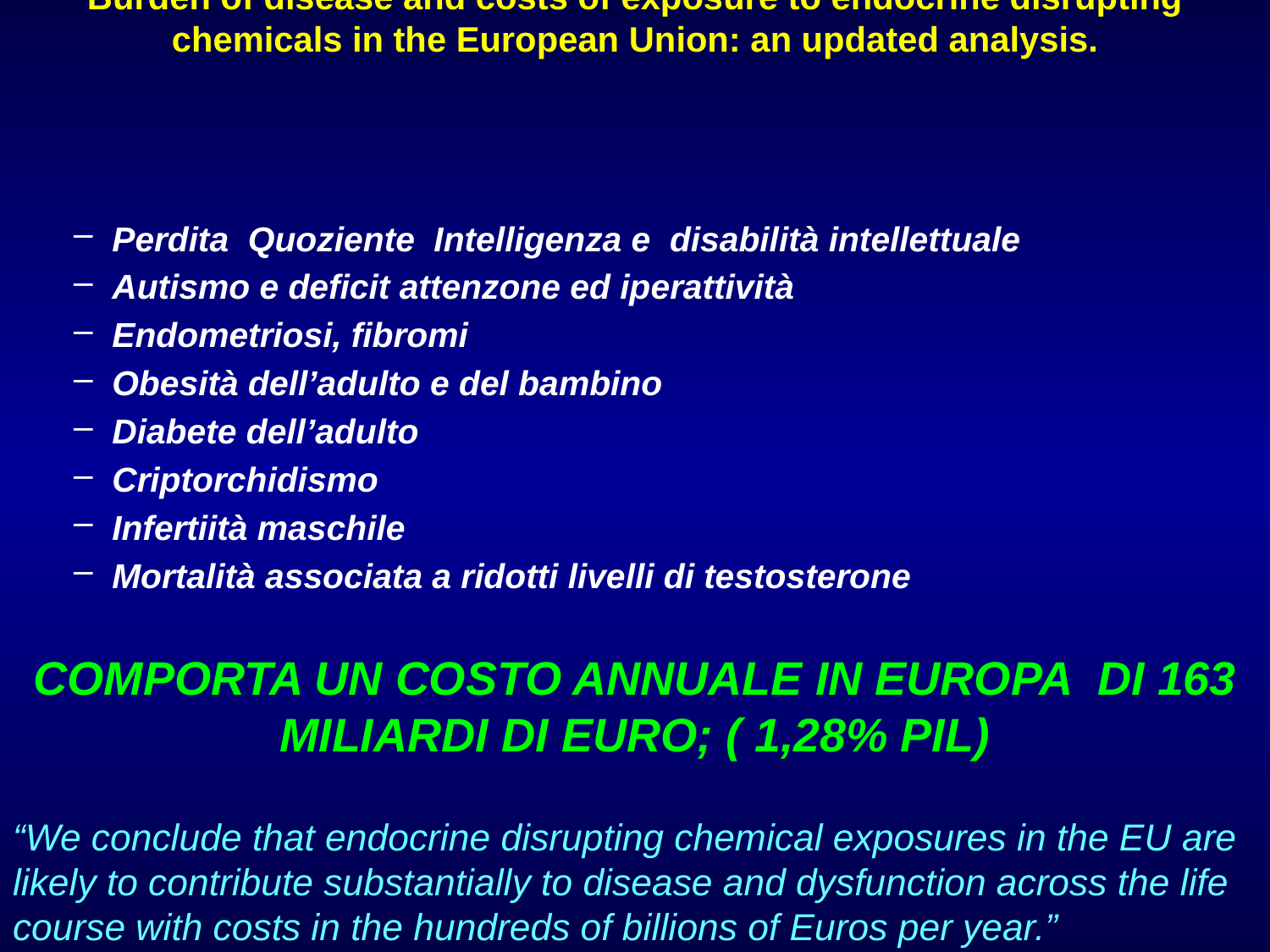

# Andrology. 2016 Mar 22. doi: 10.1111/andr.12178. [Epub ahead of print] Burden of disease and costs of exposure to endocrine disrupting chemicals in the European Union: an updated analysis.

Perdita  Quoziente  Intelligenza e  disabilità intellettuale
Autismo e deficit attenzone ed iperattività
Endometriosi, fibromi
Obesità dell’adulto e del bambino
Diabete dell’adulto
Criptorchidismo
Infertiità maschile
Mortalità associata a ridotti livelli di testosterone

COMPORTA UN COSTO ANNUALE IN EUROPA  DI 163 MILIARDI DI EURO; ( 1,28% PIL)

“We conclude that endocrine disrupting chemical exposures in the EU are likely to contribute substantially to disease and dysfunction across the life course with costs in the hundreds of billions of Euros per year.”